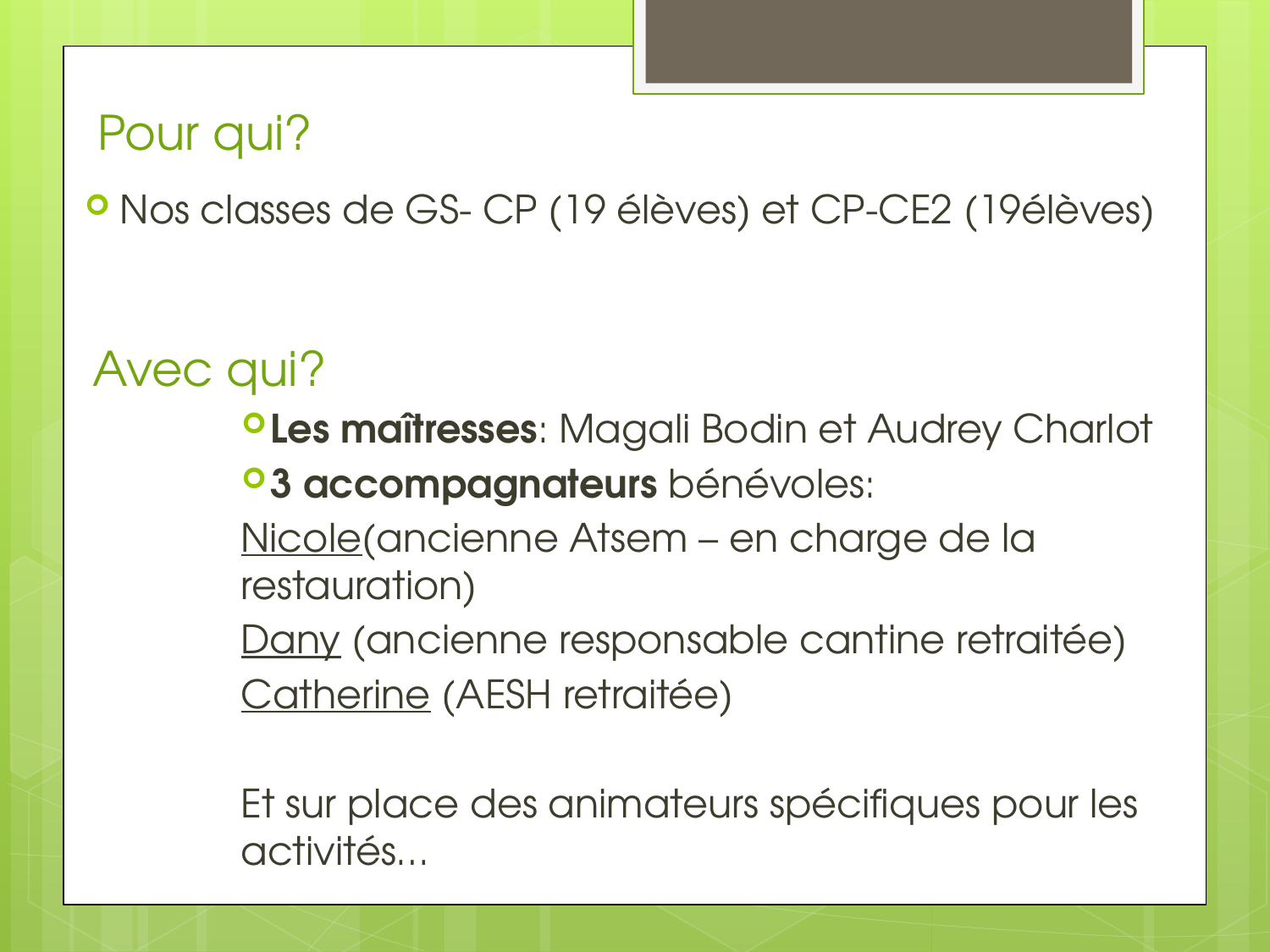

# Pour qui?

Nos classes de GS- CP (19 élèves) et CP-CE2 (19élèves)

 Avec qui?
Les maîtresses: Magali Bodin et Audrey Charlot
3 accompagnateurs bénévoles:
Nicole(ancienne Atsem – en charge de la restauration)
Dany (ancienne responsable cantine retraitée)
Catherine (AESH retraitée)

Et sur place des animateurs spécifiques pour les activités…